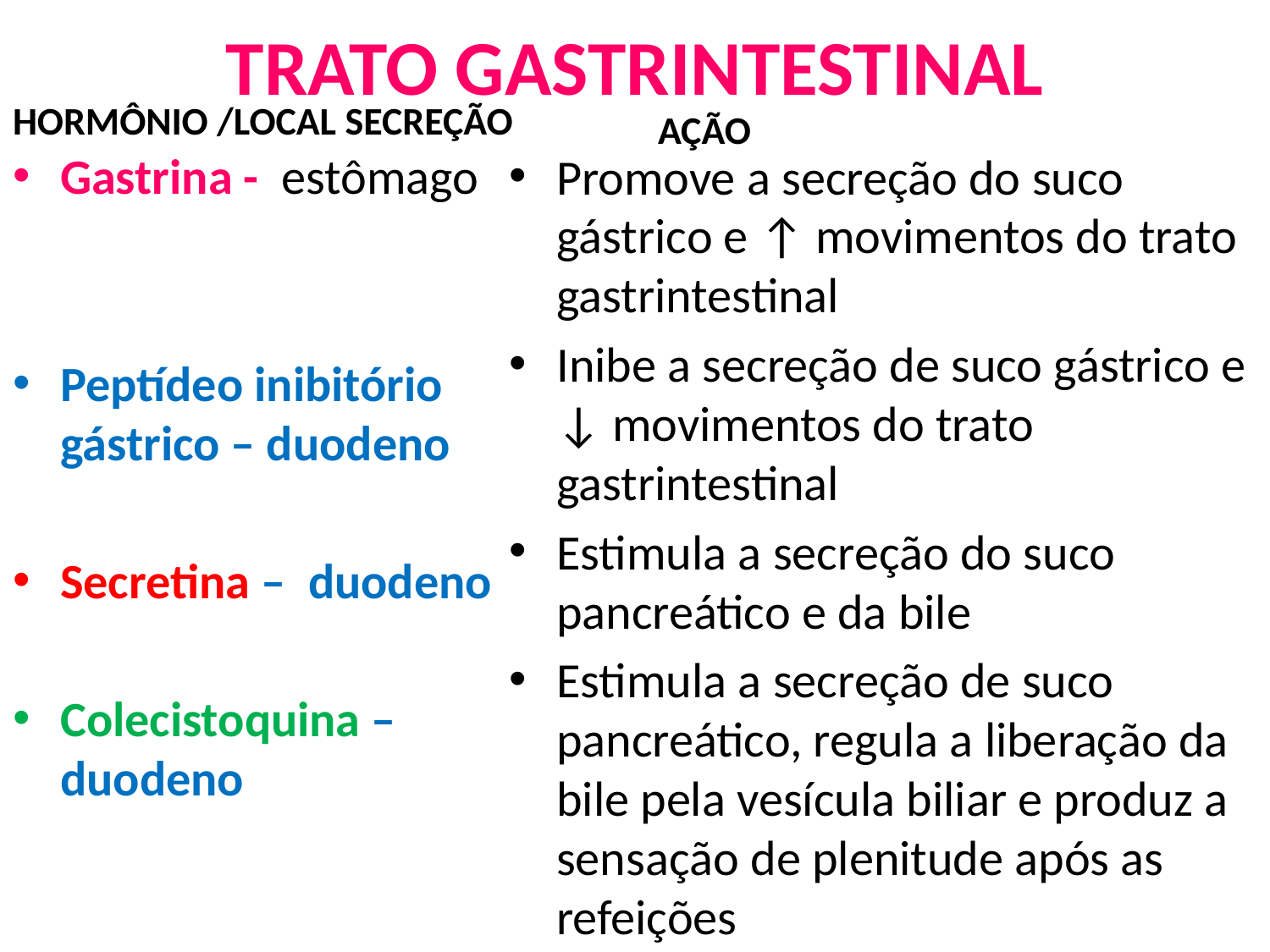

# TRATO GASTRINTESTINAL
HORMÔNIO /LOCAL SECREÇÃO
AÇÃO
Gastrina -  estômago

Peptídeo inibitório gástrico – duodeno

Secretina –  duodeno

Colecistoquina –duodeno
Promove a secreção do suco gástrico e ↑ movimentos do trato gastrintestinal
Inibe a secreção de suco gástrico e ↓ movimentos do trato gastrintestinal
Estimula a secreção do suco pancreático e da bile
Estimula a secreção de suco pancreático, regula a liberação da bile pela vesícula biliar e produz a sensação de plenitude após as refeições